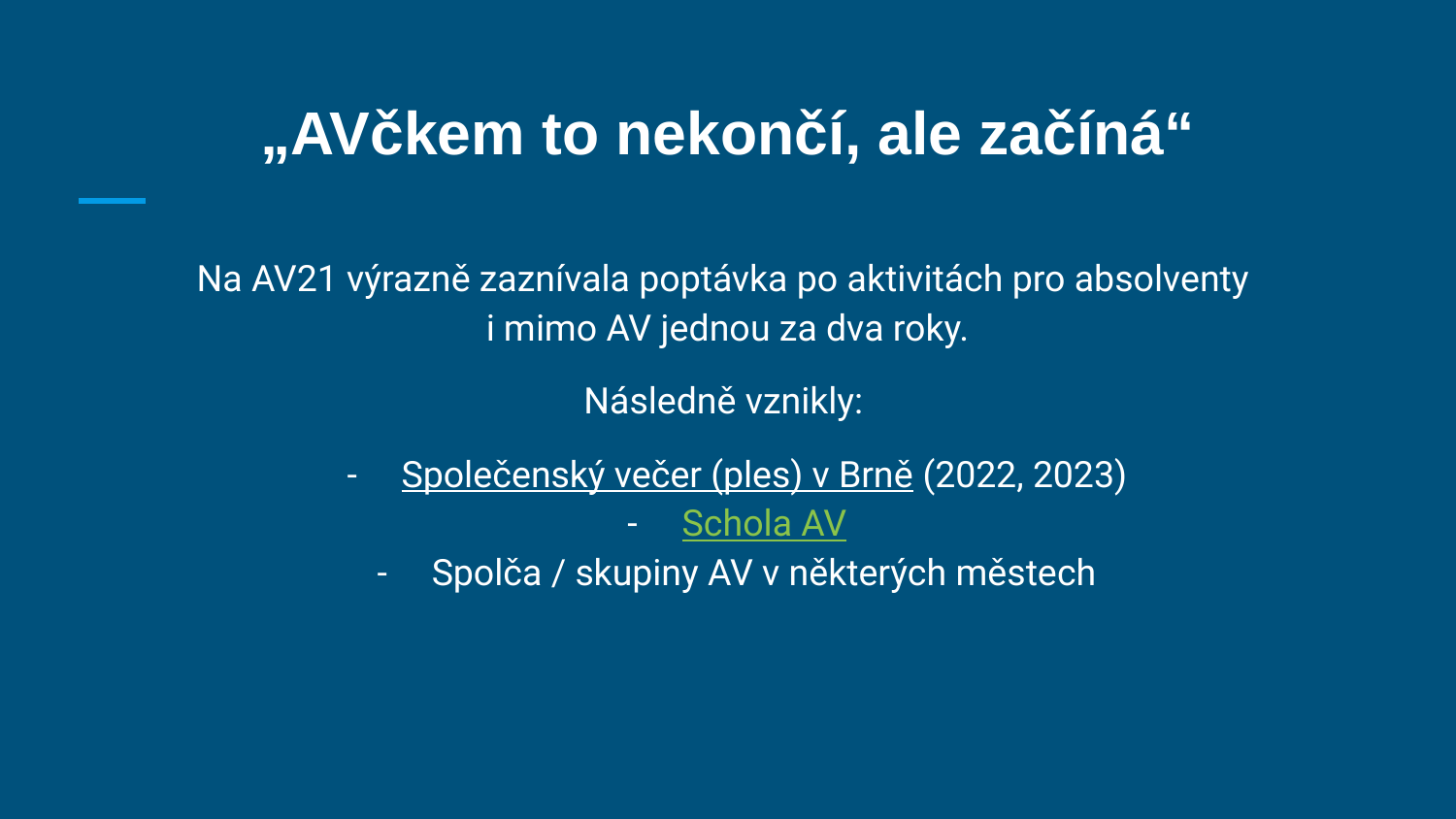

# „AVčkem to nekončí, ale začíná“
Na AV21 výrazně zaznívala poptávka po aktivitách pro absolventy
i mimo AV jednou za dva roky.
Následně vznikly:
Společenský večer (ples) v Brně (2022, 2023)
Schola AV
Spolča / skupiny AV v některých městech